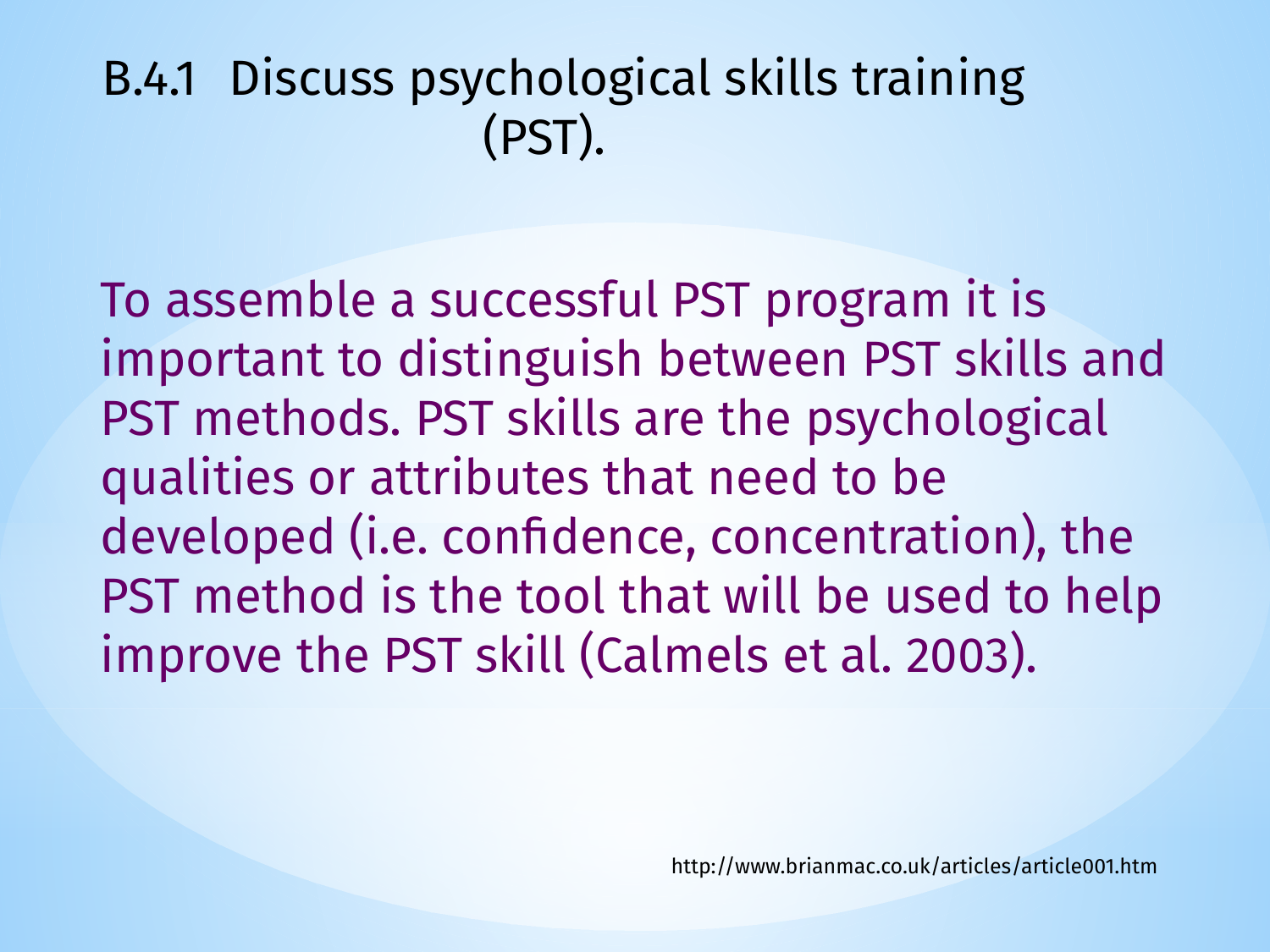

B.4.1 	Discuss psychological skills training 				(PST).
To assemble a successful PST program it is important to distinguish between PST skills and PST methods. PST skills are the psychological qualities or attributes that need to be developed (i.e. confidence, concentration), the PST method is the tool that will be used to help improve the PST skill (Calmels et al. 2003).
http://www.brianmac.co.uk/articles/article001.htm